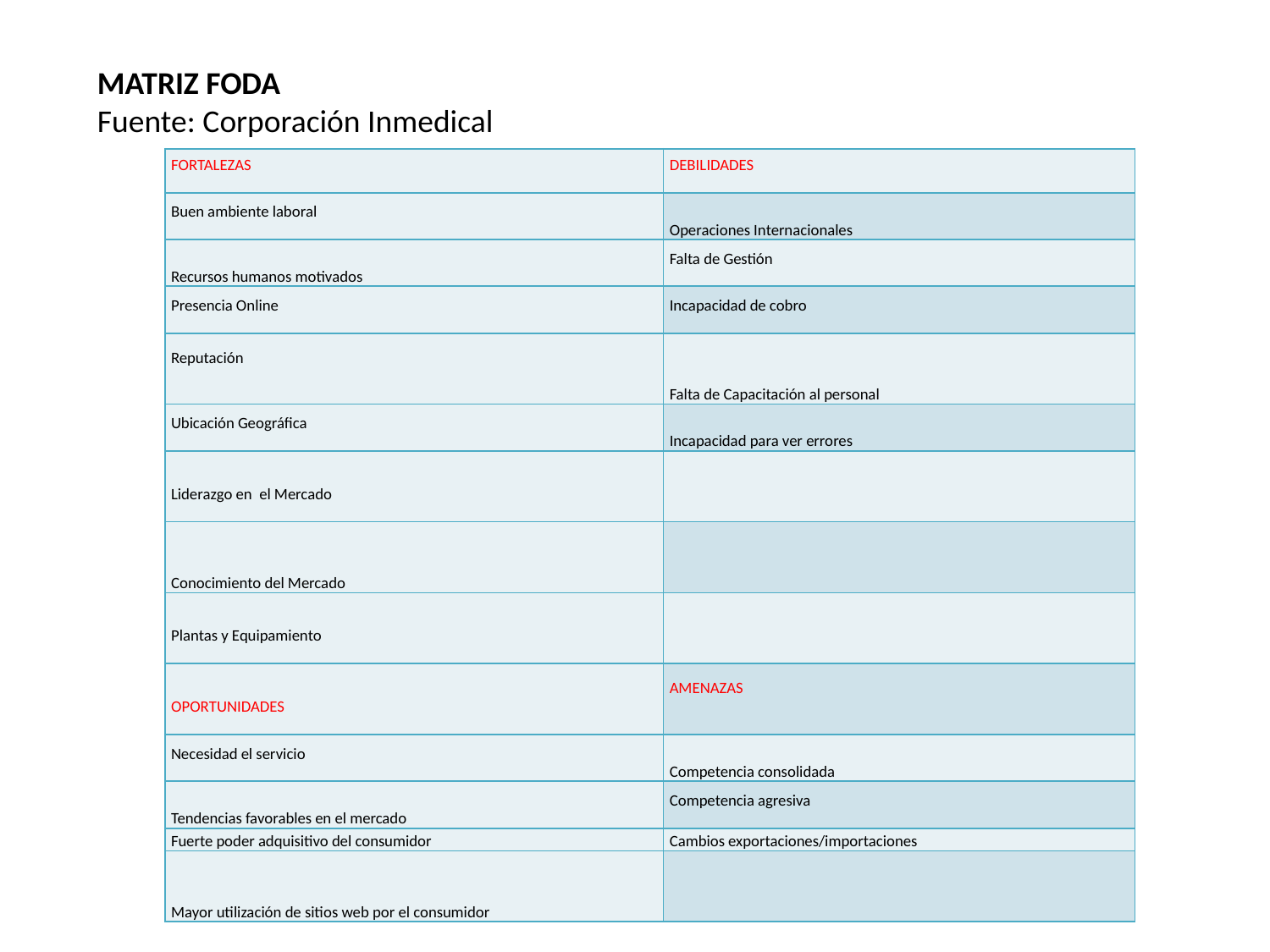

MATRIZ FODA
Fuente: Corporación Inmedical
| FORTALEZAS | DEBILIDADES |
| --- | --- |
| Buen ambiente laboral | Operaciones Internacionales |
| Recursos humanos motivados | Falta de Gestión |
| Presencia Online | Incapacidad de cobro |
| Reputación | Falta de Capacitación al personal |
| Ubicación Geográfica | Incapacidad para ver errores |
| Liderazgo en el Mercado |  |
| Conocimiento del Mercado |  |
| Plantas y Equipamiento |  |
| OPORTUNIDADES | AMENAZAS |
| Necesidad el servicio | Competencia consolidada |
| Tendencias favorables en el mercado | Competencia agresiva |
| Fuerte poder adquisitivo del consumidor | Cambios exportaciones/importaciones |
| Mayor utilización de sitios web por el consumidor |  |